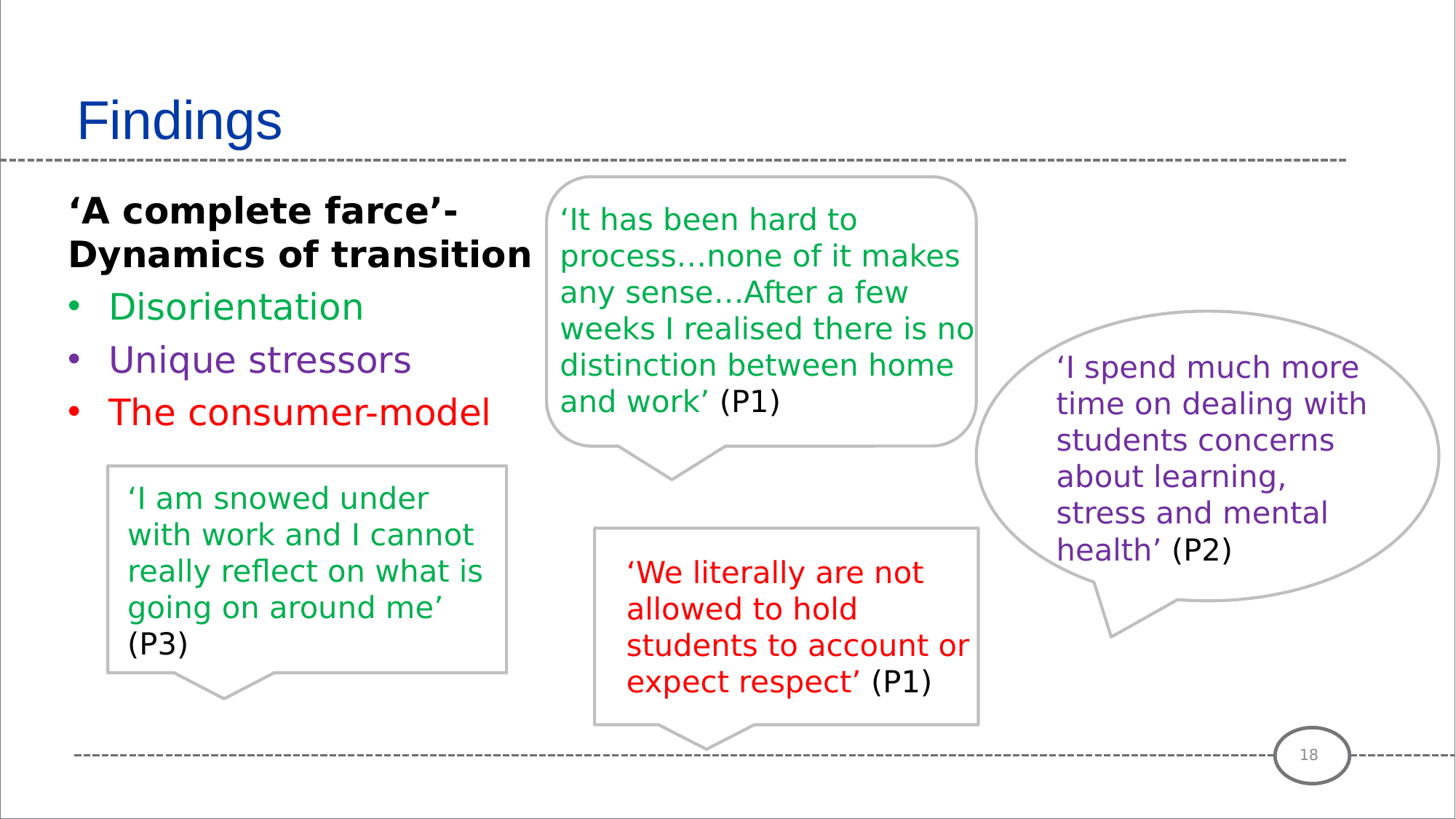

# Findings

‘It has been hard to process…none of it makes any sense…After a few weeks I realised there is no distinction between home and work’ (P1)
‘A complete farce’-Dynamics of transition
Disorientation
Unique stressors
The consumer-model

‘I spend much more time on dealing with students concerns about learning, stress and mental health’ (P2)

‘I am snowed under with work and I cannot really reflect on what is going on around me’ (P3)

‘We literally are not allowed to hold students to account or expect respect’ (P1)
18